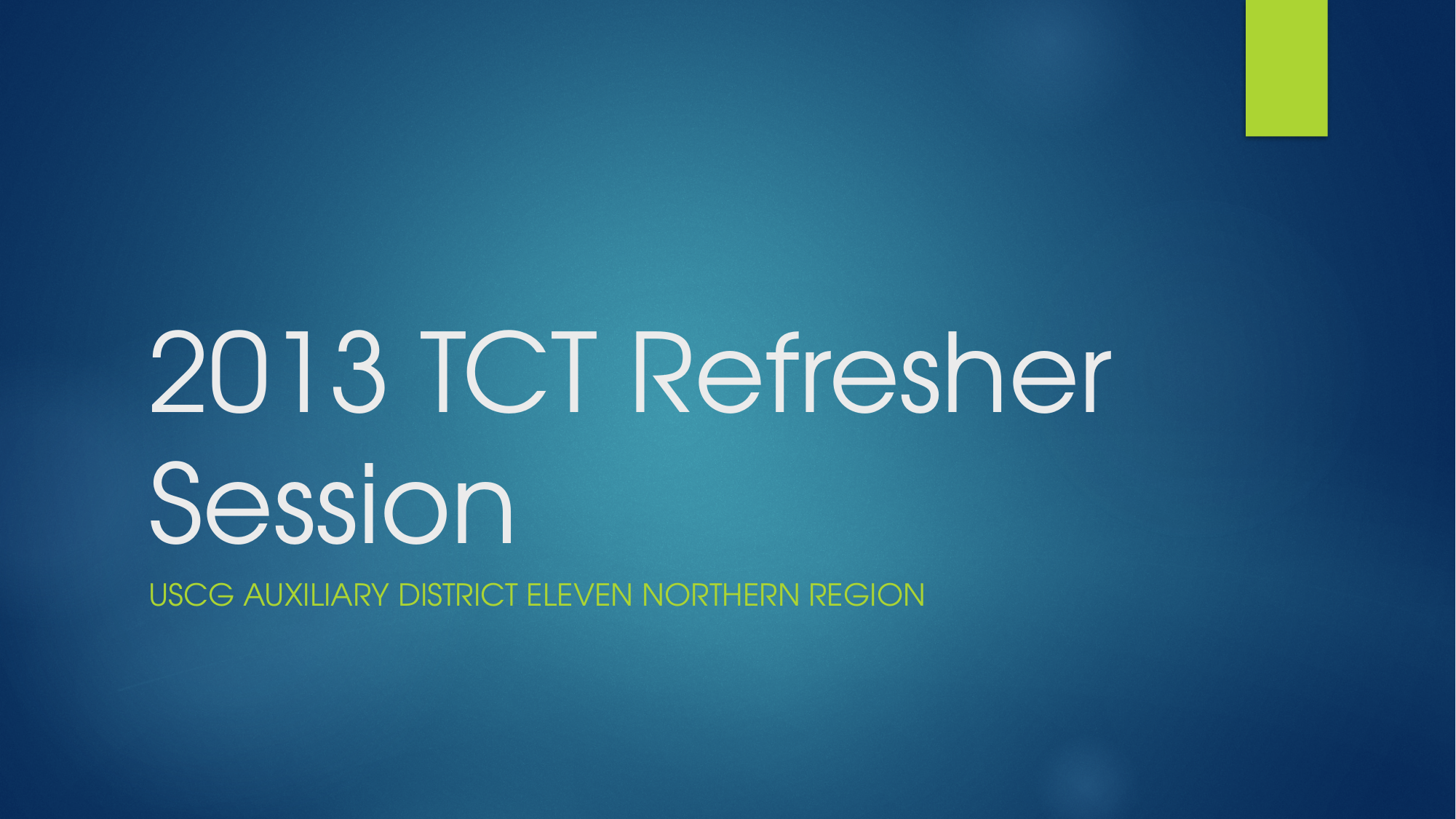

# 2013 TCT Refresher Session
USCG Auxiliary district eleven northern region